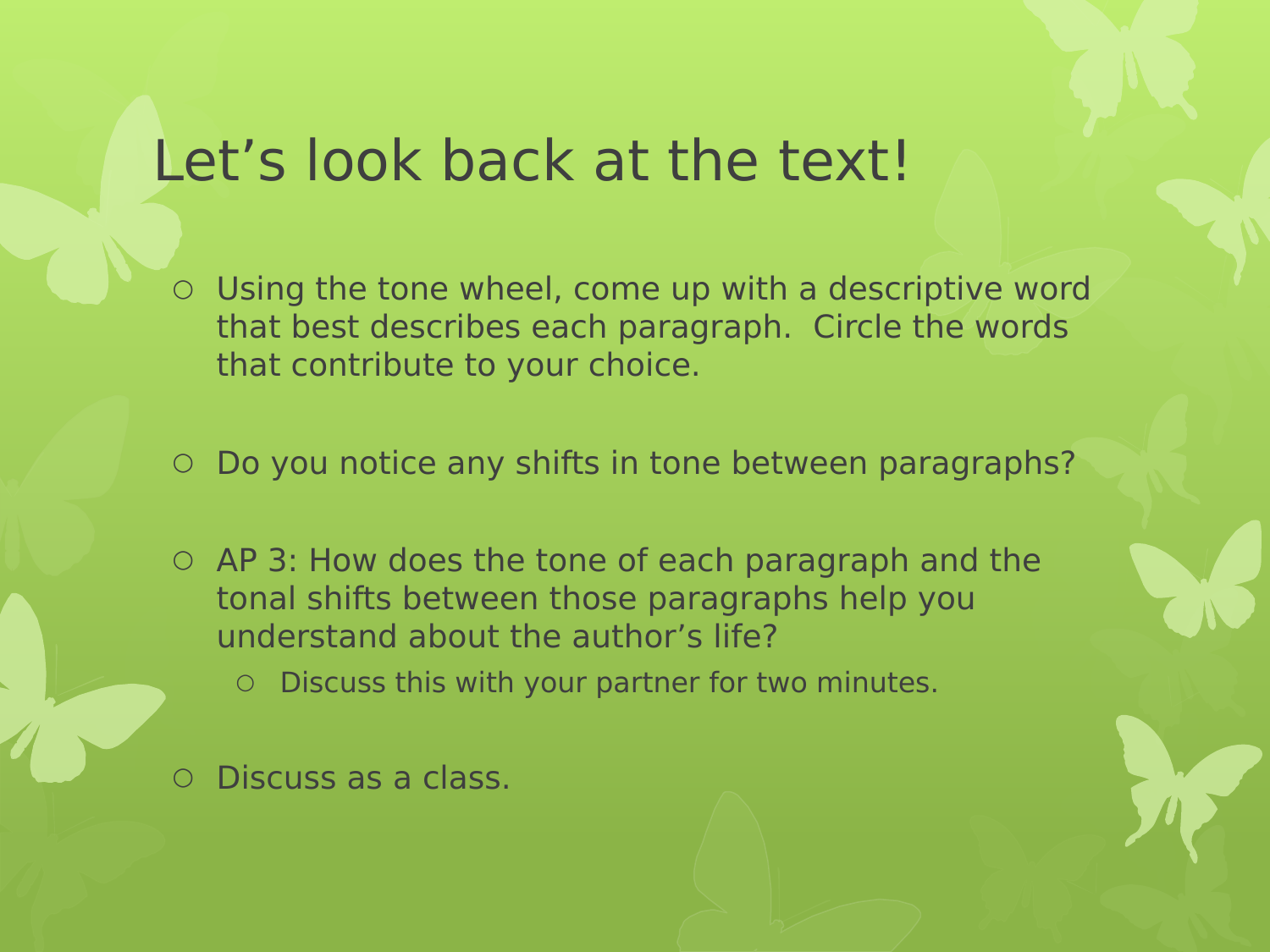

# Let’s look back at the text!
Using the tone wheel, come up with a descriptive word that best describes each paragraph.  Circle the words that contribute to your choice.

Do you notice any shifts in tone between paragraphs?

AP 3: How does the tone of each paragraph and the tonal shifts between those paragraphs help you understand about the author’s life?
Discuss this with your partner for two minutes.

Discuss as a class.